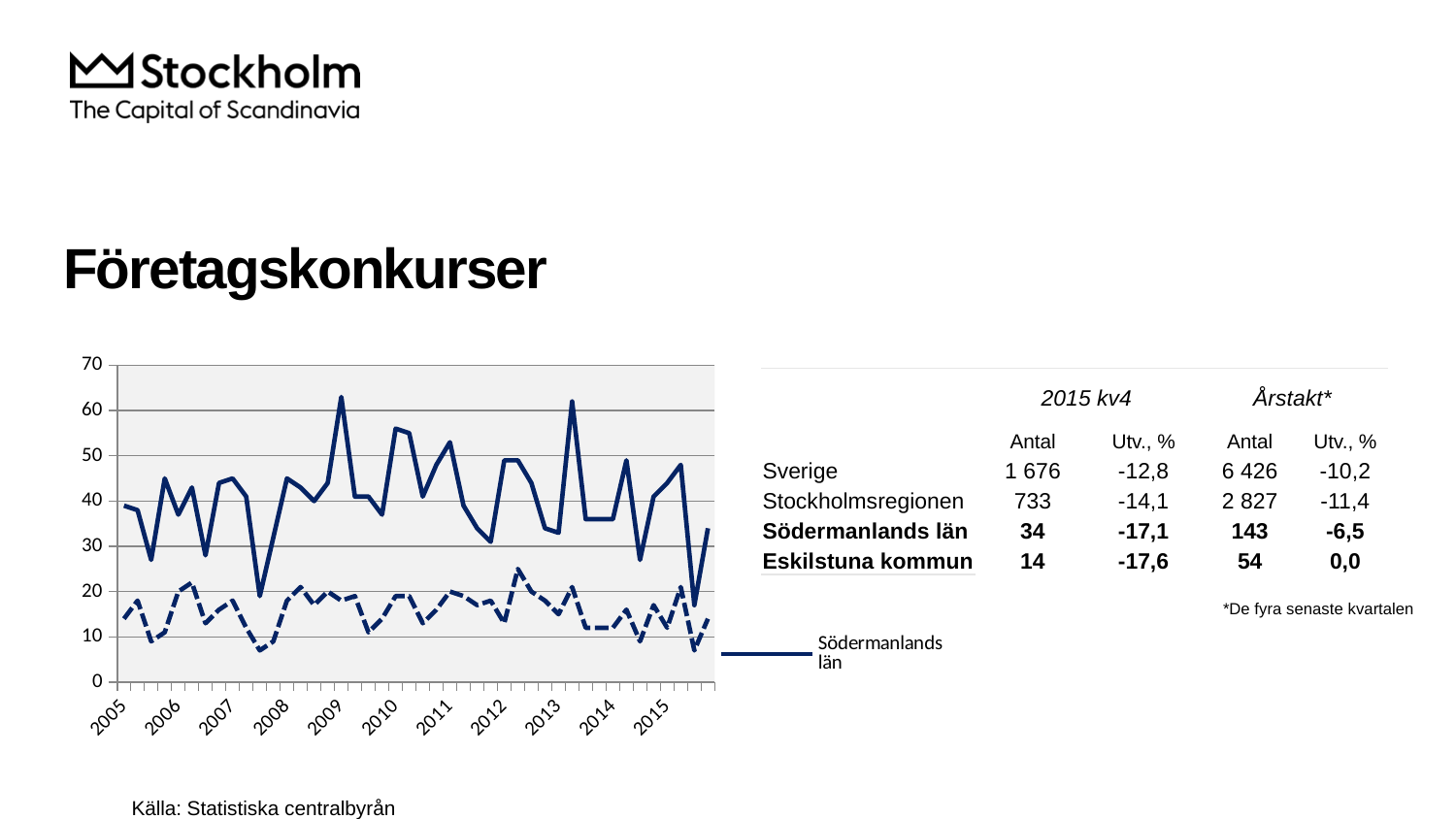

# Företagskonkurser

### Chart

| Category | Södermanlands län | Eskilstuna kommun |
|---|---|---|
| 2005 | 39.0 | 14.0 |
|  | 38.0 | 18.0 |
|  | 27.0 | 9.0 |
|  | 45.0 | 11.0 |
| 2006 | 37.0 | 20.0 |
|  | 43.0 | 22.0 |
|  | 28.0 | 13.0 |
|  | 44.0 | 16.0 |
| 2007 | 45.0 | 18.0 |
|  | 41.0 | 12.0 |
|  | 19.0 | 7.0 |
|  | 32.0 | 9.0 |
| 2008 | 45.0 | 18.0 |
|  | 43.0 | 21.0 |
|  | 40.0 | 17.0 |
|  | 44.0 | 20.0 |
| 2009 | 63.0 | 18.0 |
|  | 41.0 | 19.0 |
|  | 41.0 | 11.0 |
|  | 37.0 | 14.0 |
| 2010 | 56.0 | 19.0 |
|  | 55.0 | 19.0 |
|  | 41.0 | 13.0 |
|  | 48.0 | 16.0 |
| 2011 | 53.0 | 20.0 |
|  | 39.0 | 19.0 |
|  | 34.0 | 17.0 |
|  | 31.0 | 18.0 |
| 2012 | 49.0 | 13.0 |
|  | 49.0 | 25.0 |
|  | 44.0 | 20.0 |
|  | 34.0 | 18.0 |
| 2013 | 33.0 | 15.0 |
|  | 62.0 | 21.0 |
|  | 36.0 | 12.0 |
|  | 36.0 | 12.0 |
| 2014 | 36.0 | 12.0 |
|  | 49.0 | 16.0 |
|  | 27.0 | 9.0 |
|  | 41.0 | 17.0 |
| 2015 | 44.0 | 12.0 |
|  | 2015 kv4 |  | Årstakt\* |  |
| --- | --- | --- | --- | --- |
|  | Antal | Utv., % | Antal | Utv., % |
| Sverige | 1 676 | -12,8 | 6 426 | -10,2 |
| Stockholmsregionen | 733 | -14,1 | 2 827 | -11,4 |
| Södermanlands län | 34 | -17,1 | 143 | -6,5 |
| Eskilstuna kommun | 14 | -17,6 | 54 | 0,0 |
*De fyra senaste kvartalen
Källa: Statistiska centralbyrån